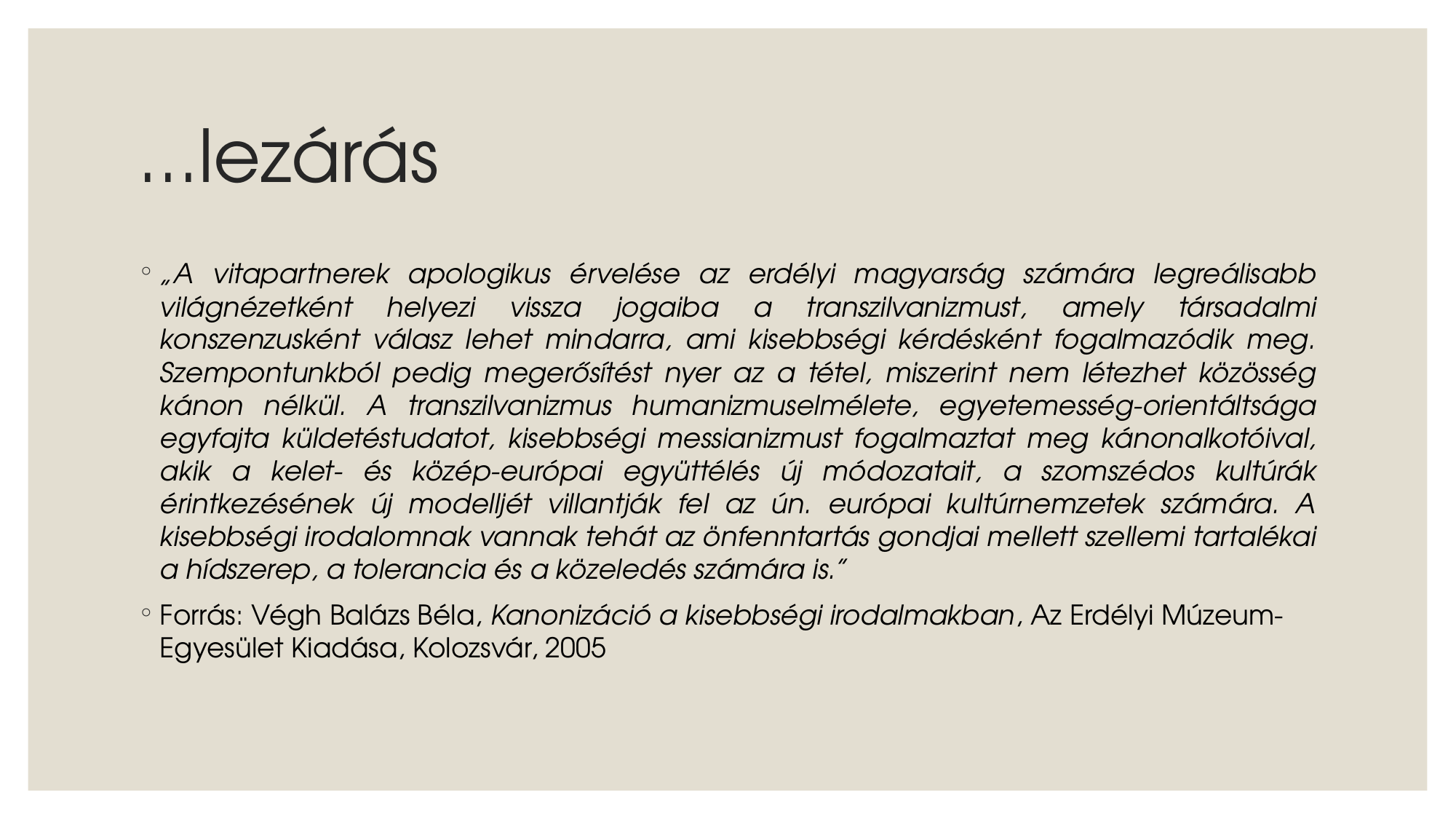

# ...lezárás
„A vitapartnerek apologikus érvelése az erdélyi magyarság számára legreálisabb világnézetként helyezi vissza jogaiba a transzilvanizmust, amely társadalmi konszenzusként válasz lehet mindarra, ami kisebbségi kérdésként fogalmazódik meg. Szempontunkból pedig megerősítést nyer az a tétel, miszerint nem létezhet közösség kánon nélkül. A transzilvanizmus humanizmuselmélete, egyetemesség-orientáltsága egyfajta küldetéstudatot, kisebbségi messianizmust fogalmaztat meg kánonalkotóival, akik a kelet- és közép-európai együttélés új módozatait, a szomszédos kultúrák érintkezésének új modelljét villantják fel az ún. európai kultúrnemzetek számára. A kisebbségi irodalomnak vannak tehát az önfenntartás gondjai mellett szellemi tartalékai a hídszerep, a tolerancia és a közeledés számára is.”
Forrás: Végh Balázs Béla, Kanonizáció a kisebbségi irodalmakban, Az Erdélyi Múzeum-Egyesület Kiadása, Kolozsvár, 2005